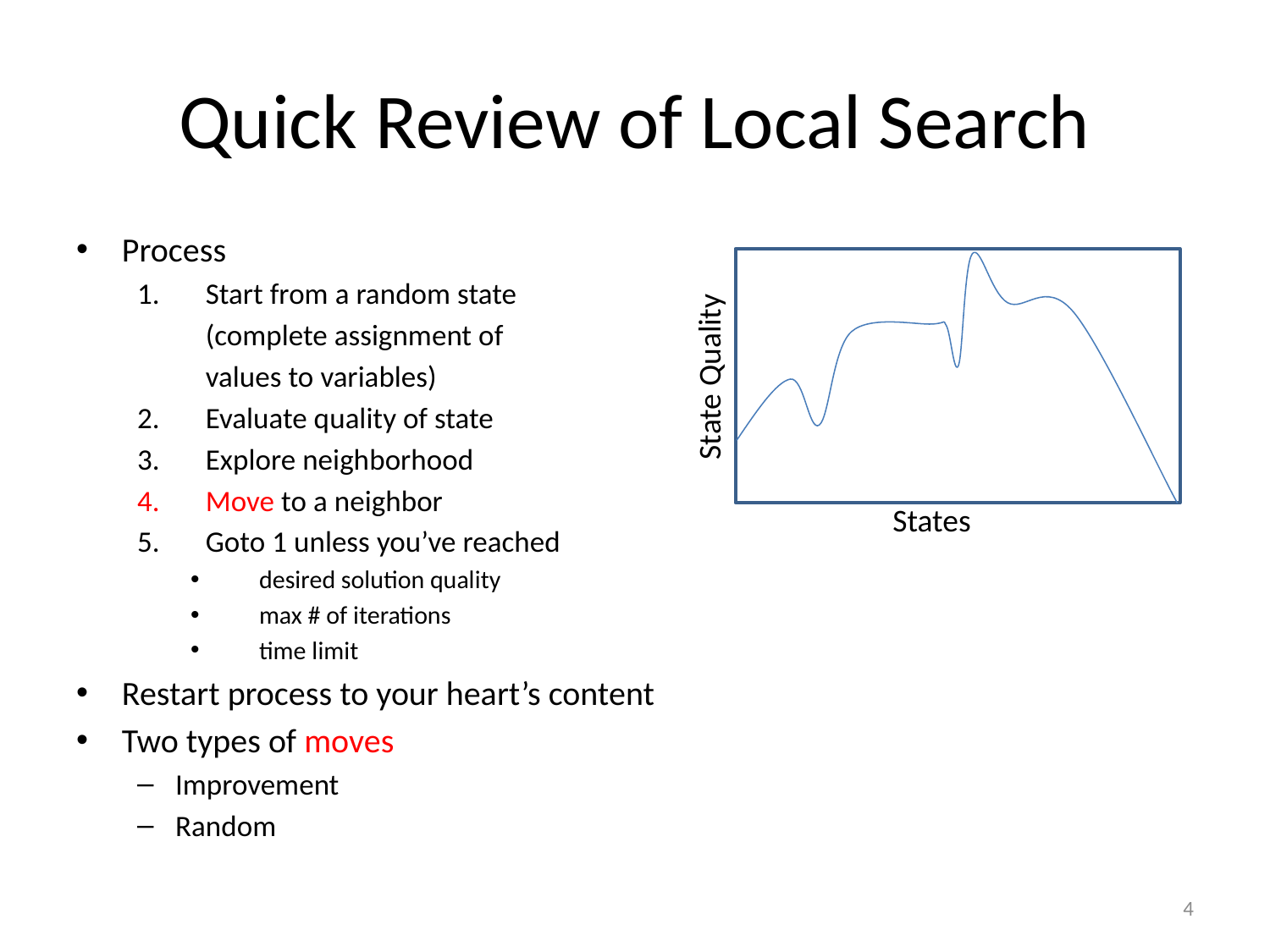

# Quick Review of Local Search
Process
Start from a random state
	(complete assignment of
	values to variables)
Evaluate quality of state
Explore neighborhood
Move to a neighbor
Goto 1 unless you’ve reached
desired solution quality
max # of iterations
time limit
Restart process to your heart’s content
Two types of moves
Improvement
Random

State Quality
States
4